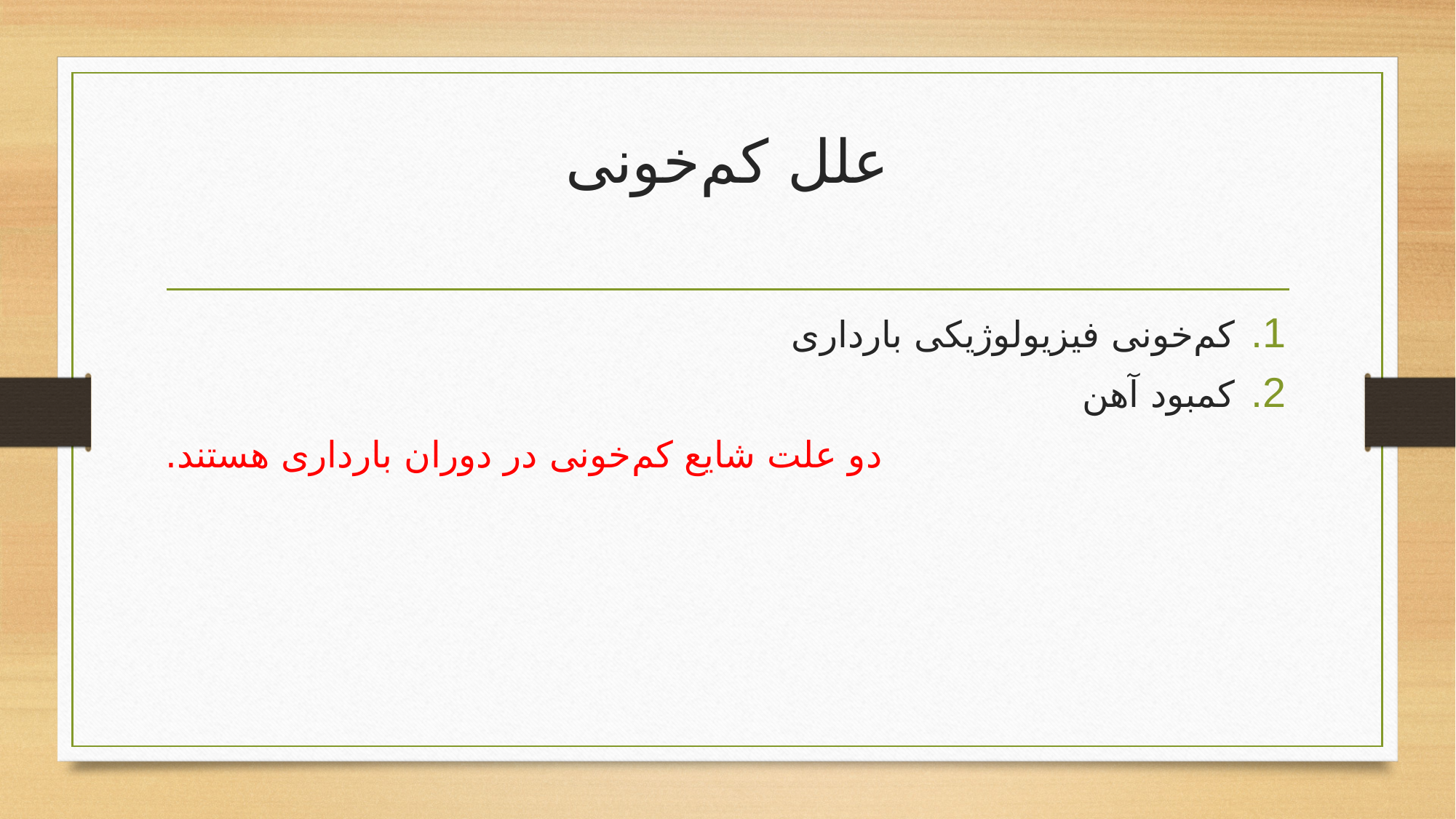

# علل کم‌خونی
کم‌خونی فیزیولوژیکی بارداری
کمبود آهن
دو علت شایع کم‌خونی در دوران بارداری هستند.